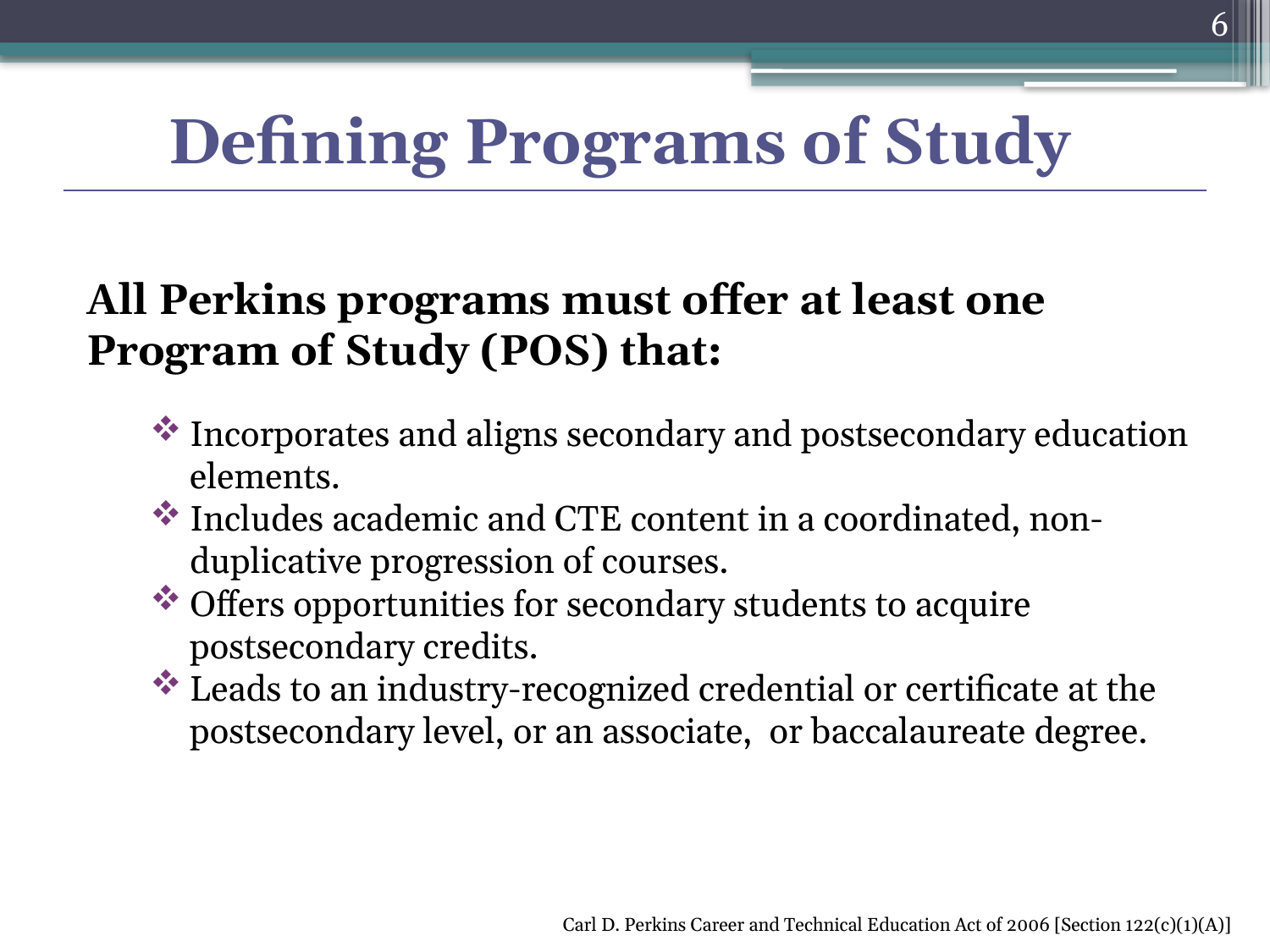

6
Defining Programs of Study

All Perkins programs must offer at least one Program of Study (POS) that:

Incorporates and aligns secondary and postsecondary education elements.
Includes academic and CTE content in a coordinated, non-duplicative progression of courses.
Offers opportunities for secondary students to acquire postsecondary credits.
Leads to an industry-recognized credential or certificate at the postsecondary level, or an associate,  or baccalaureate degree.
Carl D. Perkins Career and Technical Education Act of 2006 [Section 122(c)(1)(A)]